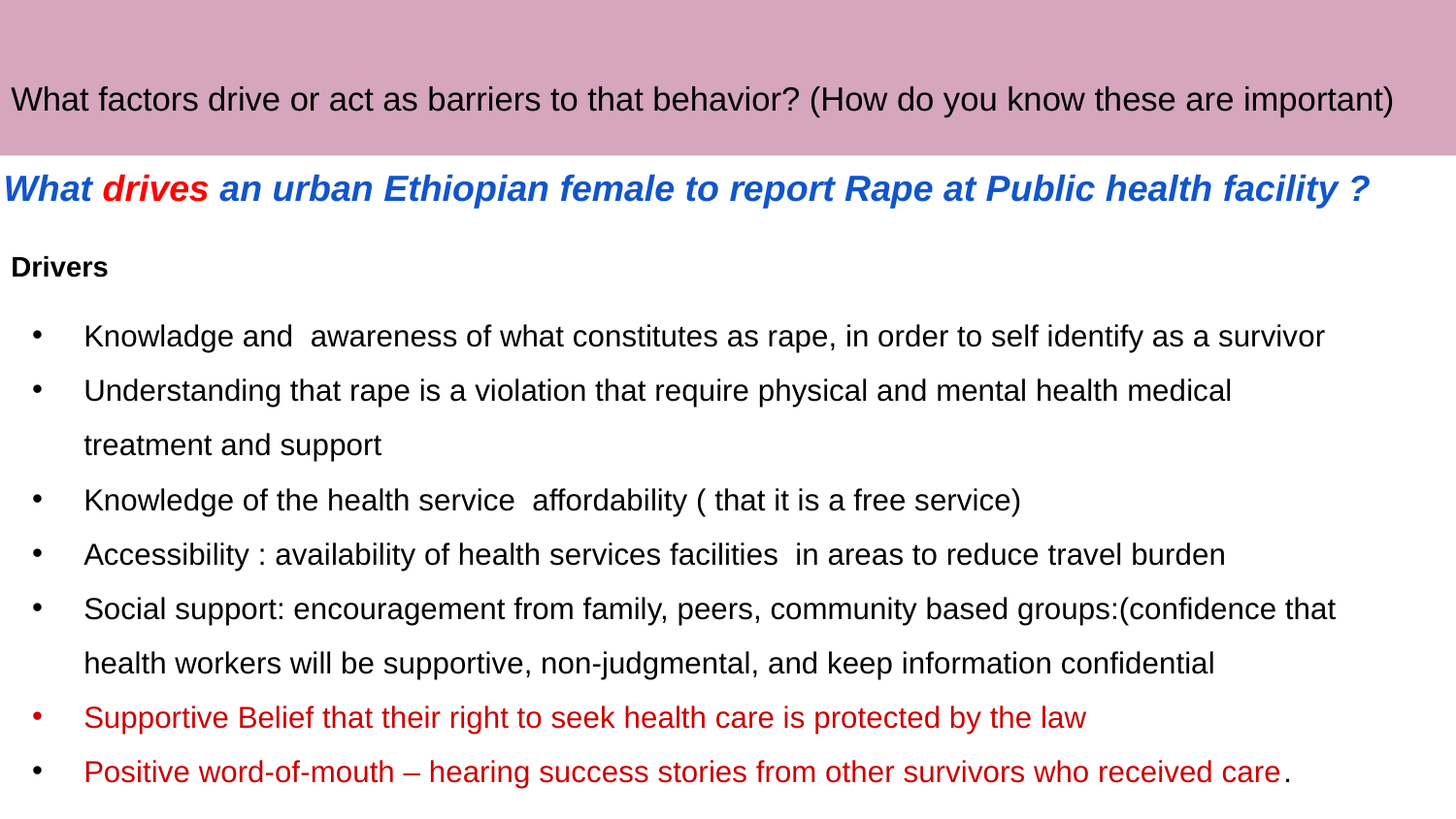

# What factors drive or act as barriers to that behavior? (How do you know these are important)

What drives an urban Ethiopian female to report Rape at Public health facility ?

Drivers
Knowladge and  awareness of what constitutes as rape, in order to self identify as a survivor
Understanding that rape is a violation that require physical and mental health medical treatment and support
Knowledge of the health service  affordability ( that it is a free service)
Accessibility : availability of health services facilities  in areas to reduce travel burden
Social support: encouragement from family, peers, community based groups:(confidence that health workers will be supportive, non-judgmental, and keep information confidential
Supportive Belief that their right to seek health care is protected by the law
Positive word-of-mouth – hearing success stories from other survivors who received care.